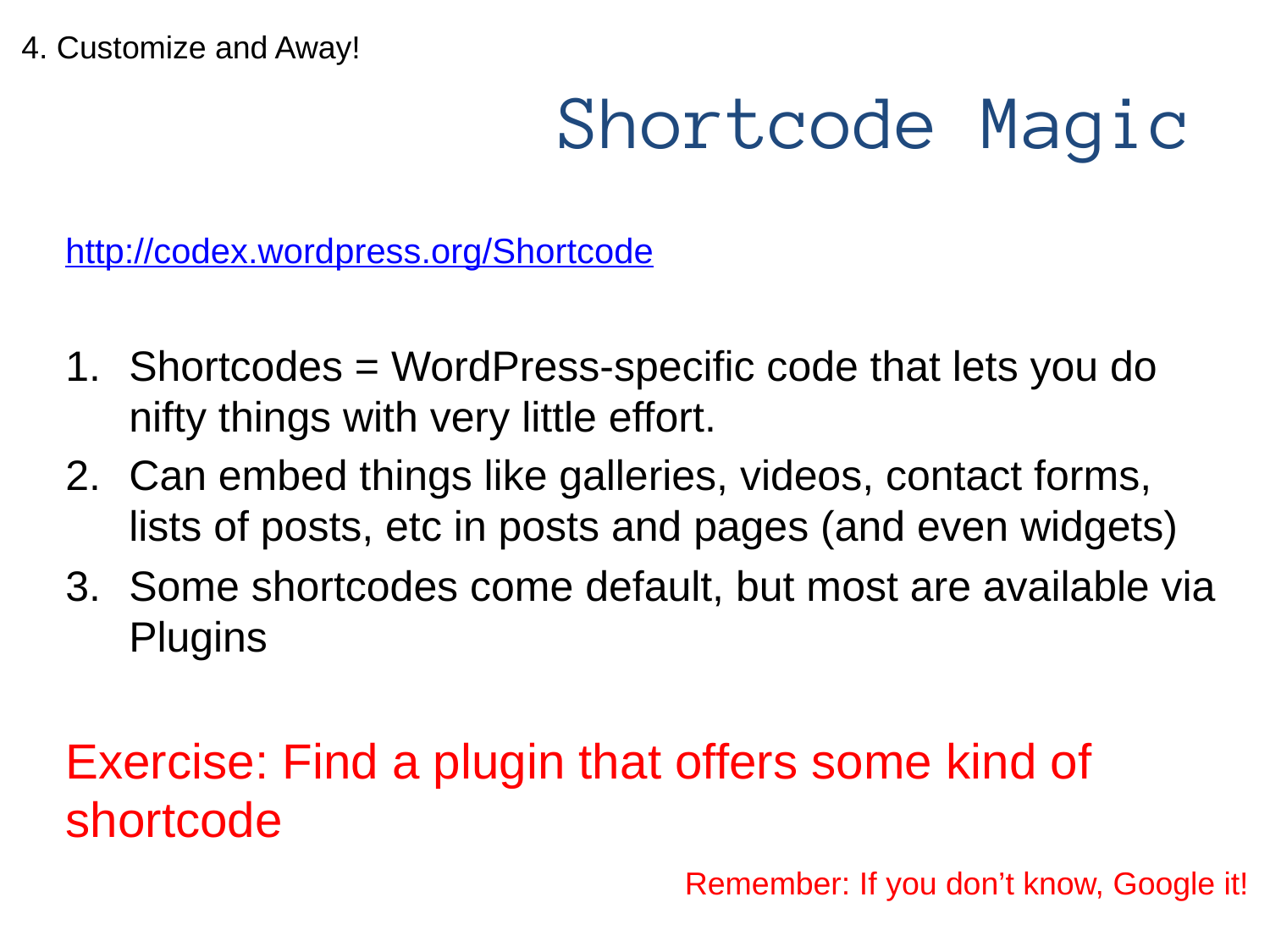

4. Customize and Away!
# Shortcode Magic
http://codex.wordpress.org/Shortcode

Shortcodes = WordPress-specific code that lets you do nifty things with very little effort.
Can embed things like galleries, videos, contact forms, lists of posts, etc in posts and pages (and even widgets)
Some shortcodes come default, but most are available via Plugins

Exercise: Find a plugin that offers some kind of shortcode
Remember: If you don’t know, Google it!